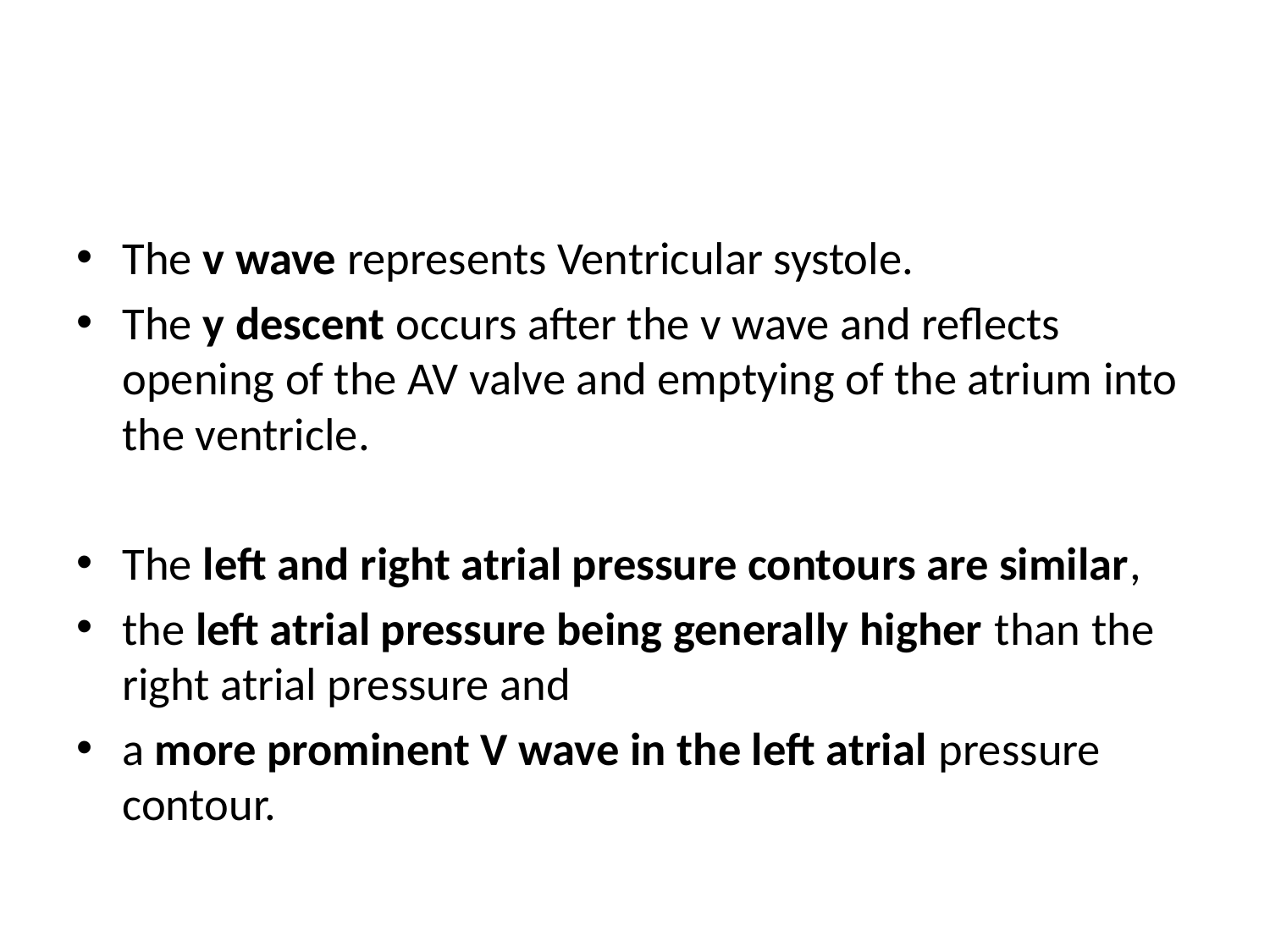

#
The v wave represents Ventricular systole.
The y descent occurs after the v wave and reflects opening of the AV valve and emptying of the atrium into the ventricle.

The left and right atrial pressure contours are similar,
the left atrial pressure being generally higher than the right atrial pressure and
a more prominent V wave in the left atrial pressure contour.